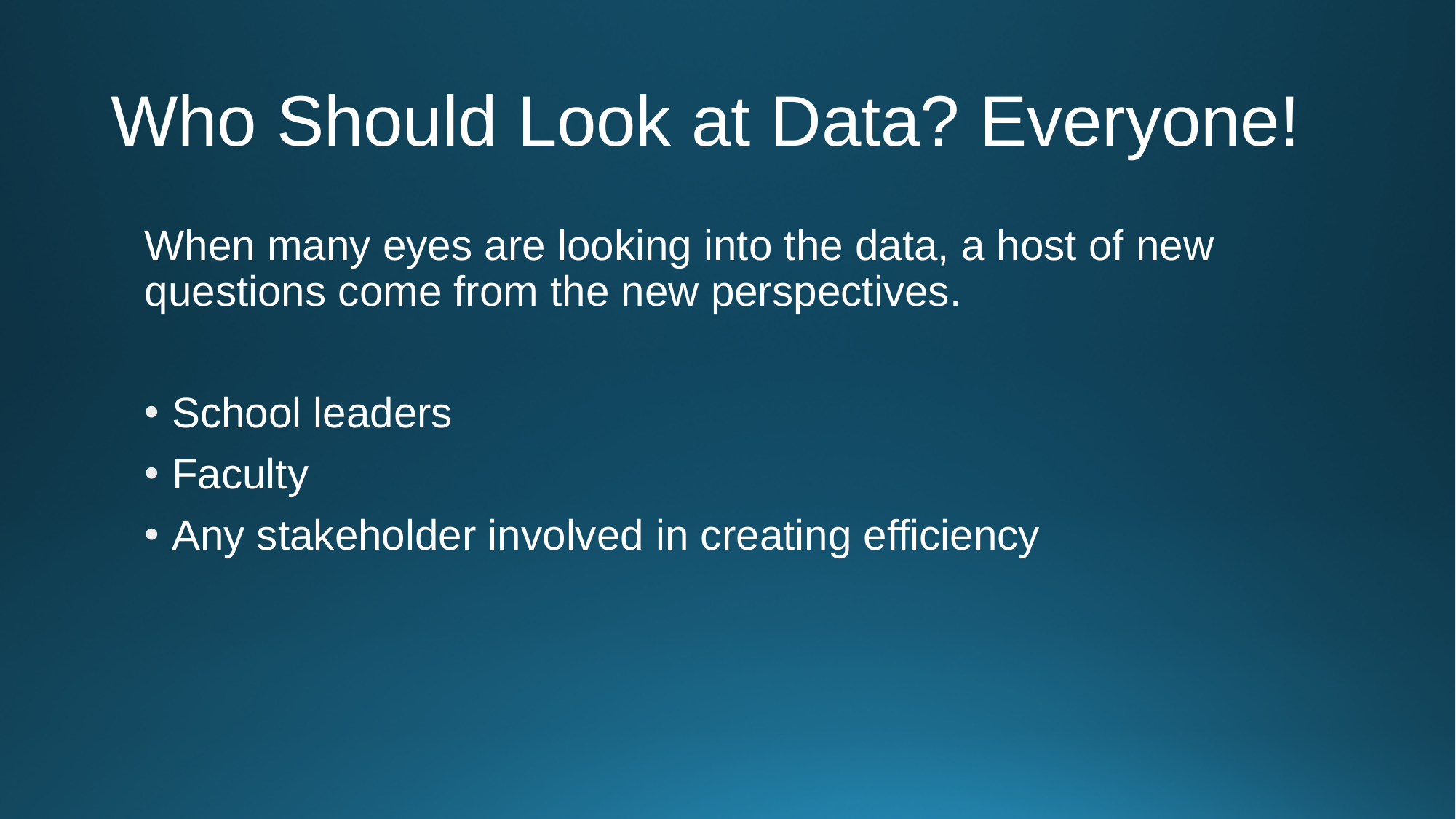

# Who Should Look at Data? Everyone!
When many eyes are looking into the data, a host of new questions come from the new perspectives.

School leaders
Faculty
Any stakeholder involved in creating efficiency